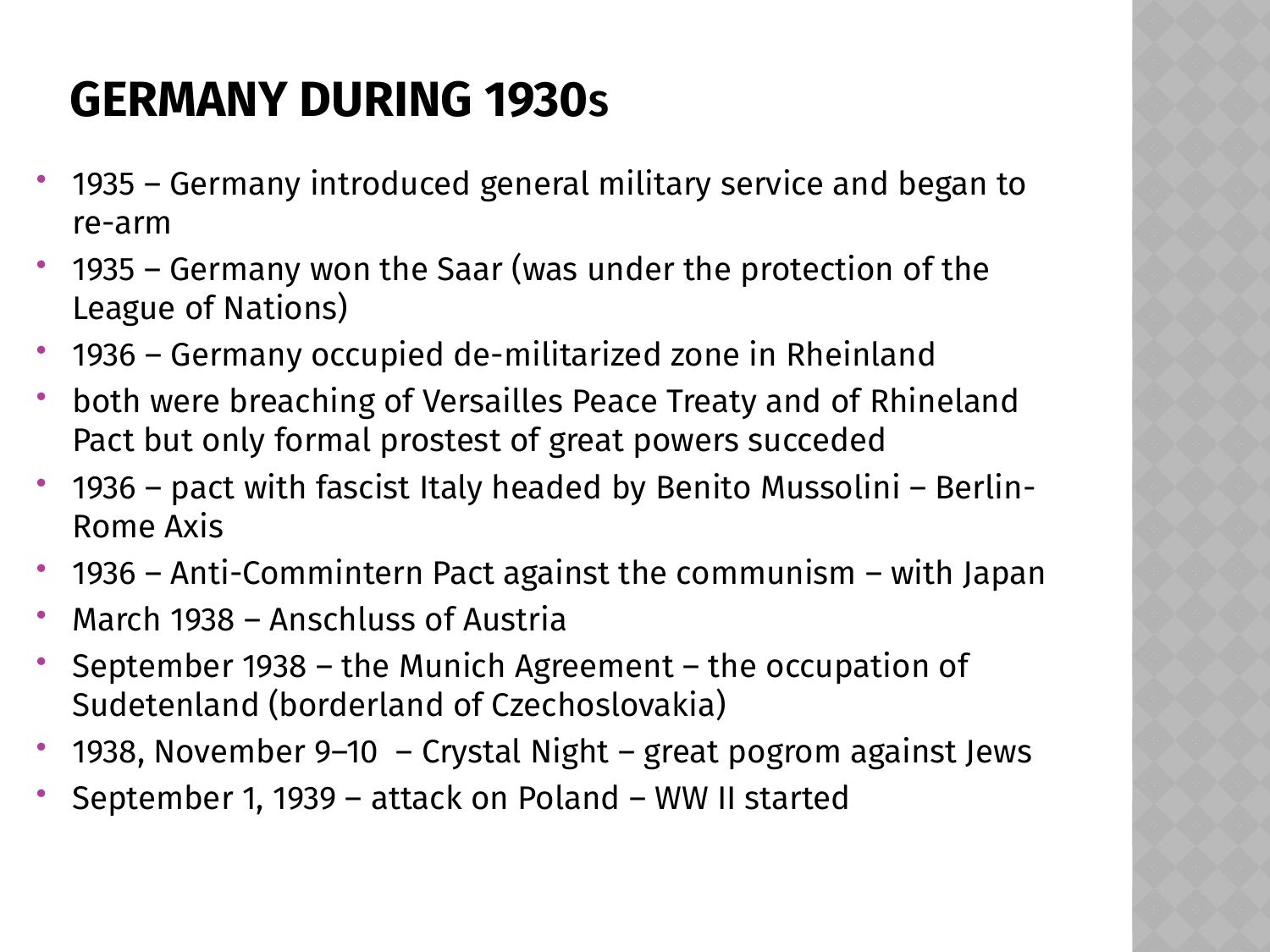

# Germany during 1930s
1935 – Germany introduced general military service and began to re-arm
1935 – Germany won the Saar (was under the protection of the League of Nations)
1936 – Germany occupied de-militarized zone in Rheinland
both were breaching of Versailles Peace Treaty and of Rhineland Pact but only formal prostest of great powers succeded
1936 – pact with fascist Italy headed by Benito Mussolini – Berlin-Rome Axis
1936 – Anti-Commintern Pact against the communism – with Japan
March 1938 – Anschluss of Austria
September 1938 – the Munich Agreement – the occupation of Sudetenland (borderland of Czechoslovakia)
1938, November 9–10  – Crystal Night – great pogrom against Jews
September 1, 1939 – attack on Poland – WW II started